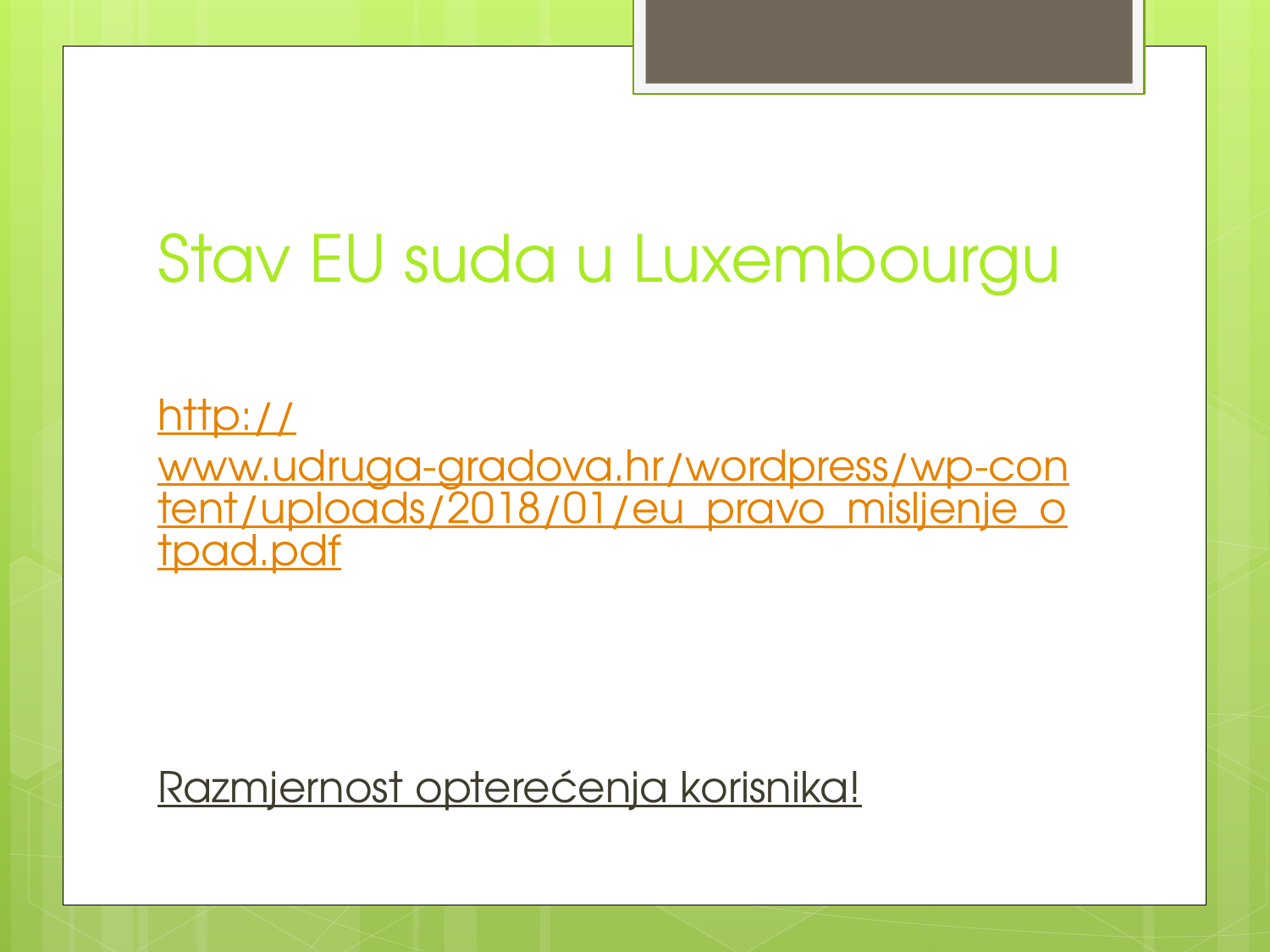

# Stav EU suda u Luxembourgu

http://www.udruga-gradova.hr/wordpress/wp-content/uploads/2018/01/eu_pravo_misljenje_otpad.pdf

Razmjernost opterećenja korisnika!